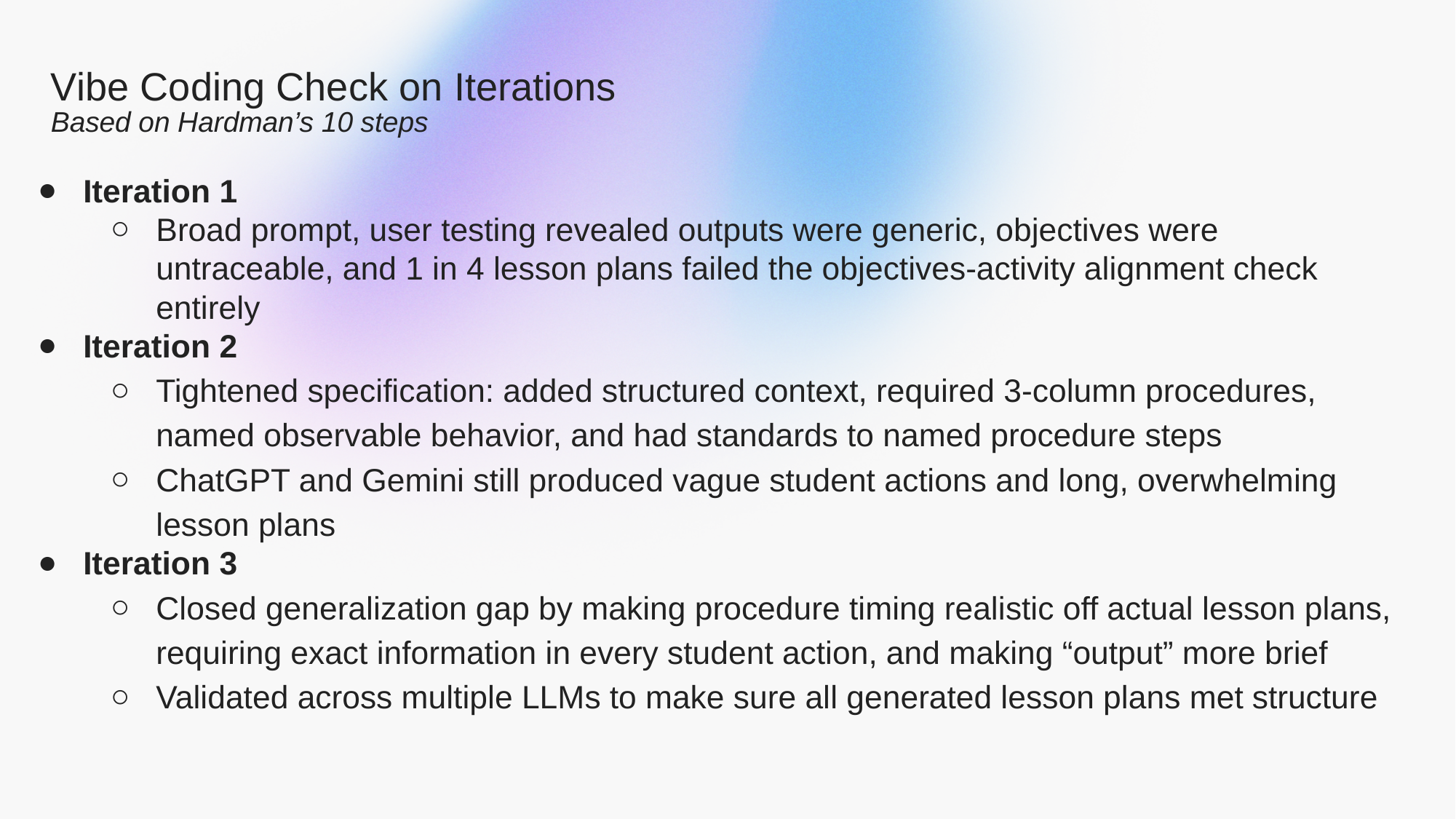

# Vibe Coding Check on Iterations Based on Hardman’s 10 steps
Iteration 1
Broad prompt, user testing revealed outputs were generic, objectives were untraceable, and 1 in 4 lesson plans failed the objectives-activity alignment check entirely
Iteration 2
Tightened specification: added structured context, required 3-column procedures, named observable behavior, and had standards to named procedure steps
ChatGPT and Gemini still produced vague student actions and long, overwhelming lesson plans
Iteration 3
Closed generalization gap by making procedure timing realistic off actual lesson plans, requiring exact information in every student action, and making “output” more brief
Validated across multiple LLMs to make sure all generated lesson plans met structure